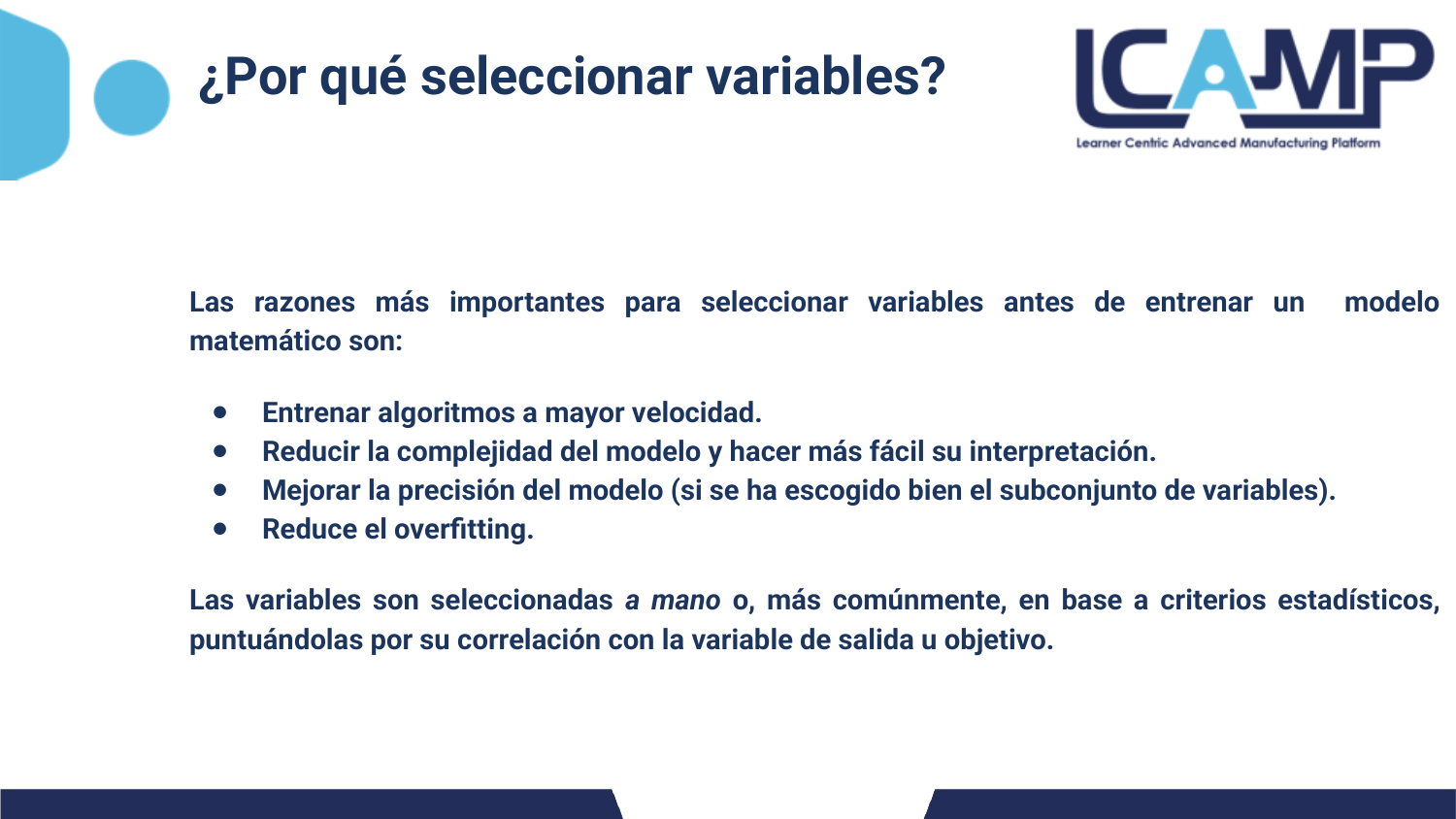

# ¿Por qué seleccionar variables?
Las razones más importantes para seleccionar variables antes de entrenar un  modelo matemático son:
Entrenar algoritmos a mayor velocidad.
Reducir la complejidad del modelo y hacer más fácil su interpretación.
Mejorar la precisión del modelo (si se ha escogido bien el subconjunto de variables).
Reduce el overfitting.
Las variables son seleccionadas a mano o, más comúnmente, en base a criterios estadísticos, puntuándolas por su correlación con la variable de salida u objetivo.